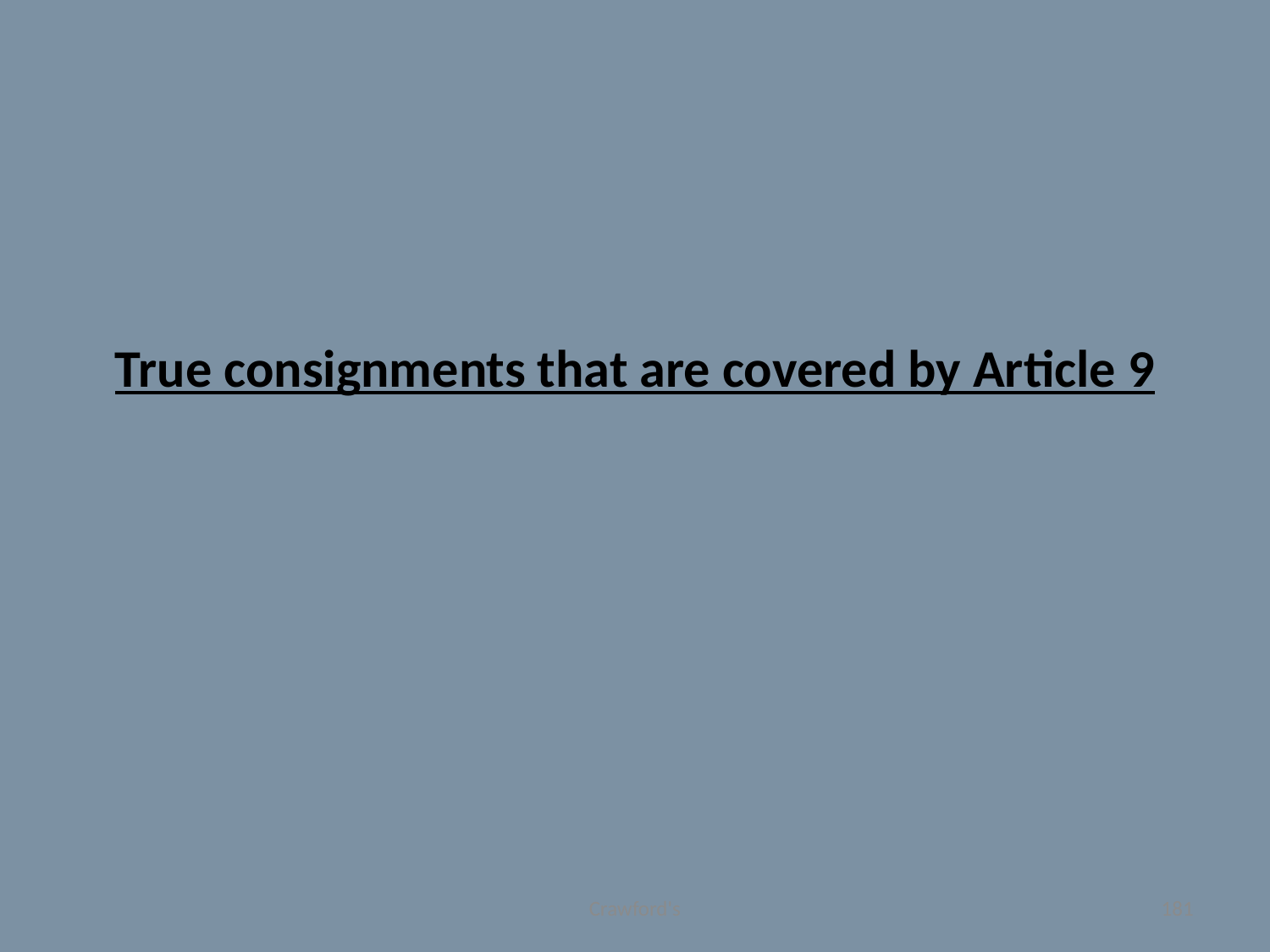

# True consignments that are covered by Article 9

Crawford's
181